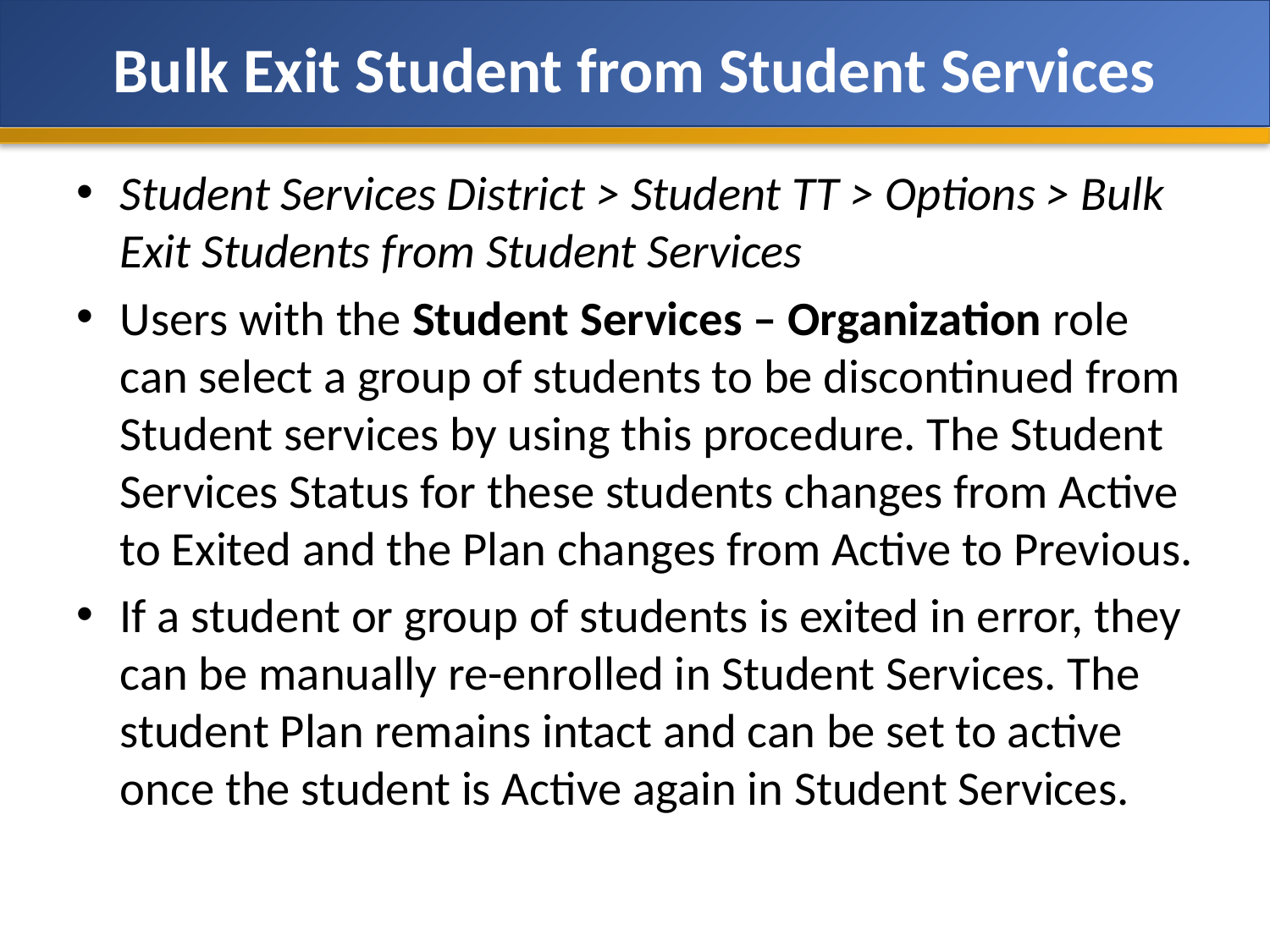

# Bulk Exit Student from Student Services
Student Services District > Student TT > Options > Bulk Exit Students from Student Services
Users with the Student Services – Organization role can select a group of students to be discontinued from Student services by using this procedure. The Student Services Status for these students changes from Active to Exited and the Plan changes from Active to Previous.
If a student or group of students is exited in error, they can be manually re-enrolled in Student Services. The student Plan remains intact and can be set to active once the student is Active again in Student Services.